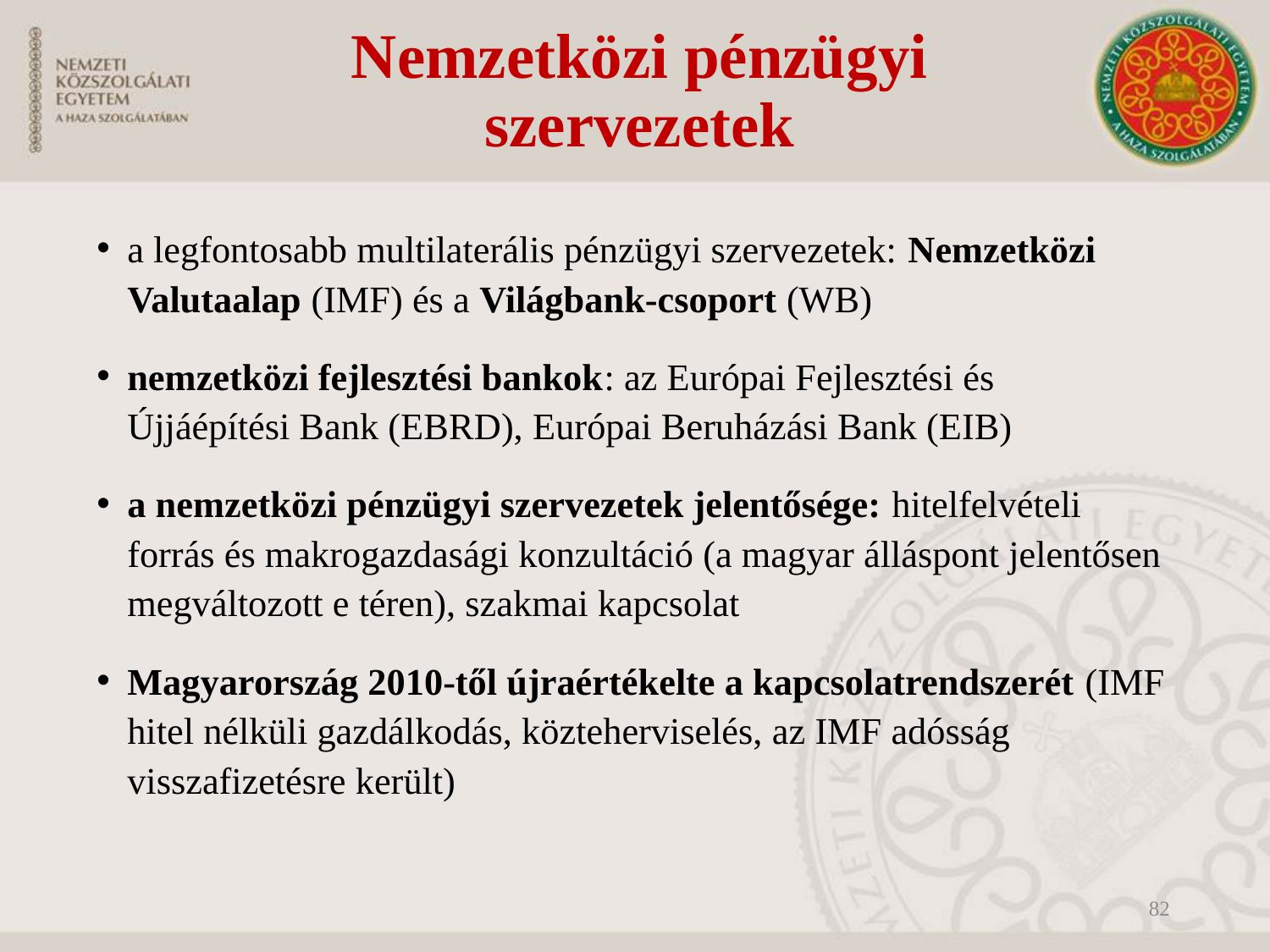

# Nemzetközi pénzügyi szervezetek
a legfontosabb multilaterális pénzügyi szervezetek: Nemzetközi Valutaalap (IMF) és a Világbank-csoport (WB)
nemzetközi fejlesztési bankok: az Európai Fejlesztési és Újjáépítési Bank (EBRD), Európai Beruházási Bank (EIB)
a nemzetközi pénzügyi szervezetek jelentősége: hitelfelvételi forrás és makrogazdasági konzultáció (a magyar álláspont jelentősen megváltozott e téren), szakmai kapcsolat
Magyarország 2010-től újraértékelte a kapcsolatrendszerét (IMF hitel nélküli gazdálkodás, közteherviselés, az IMF adósság visszafizetésre került)

82